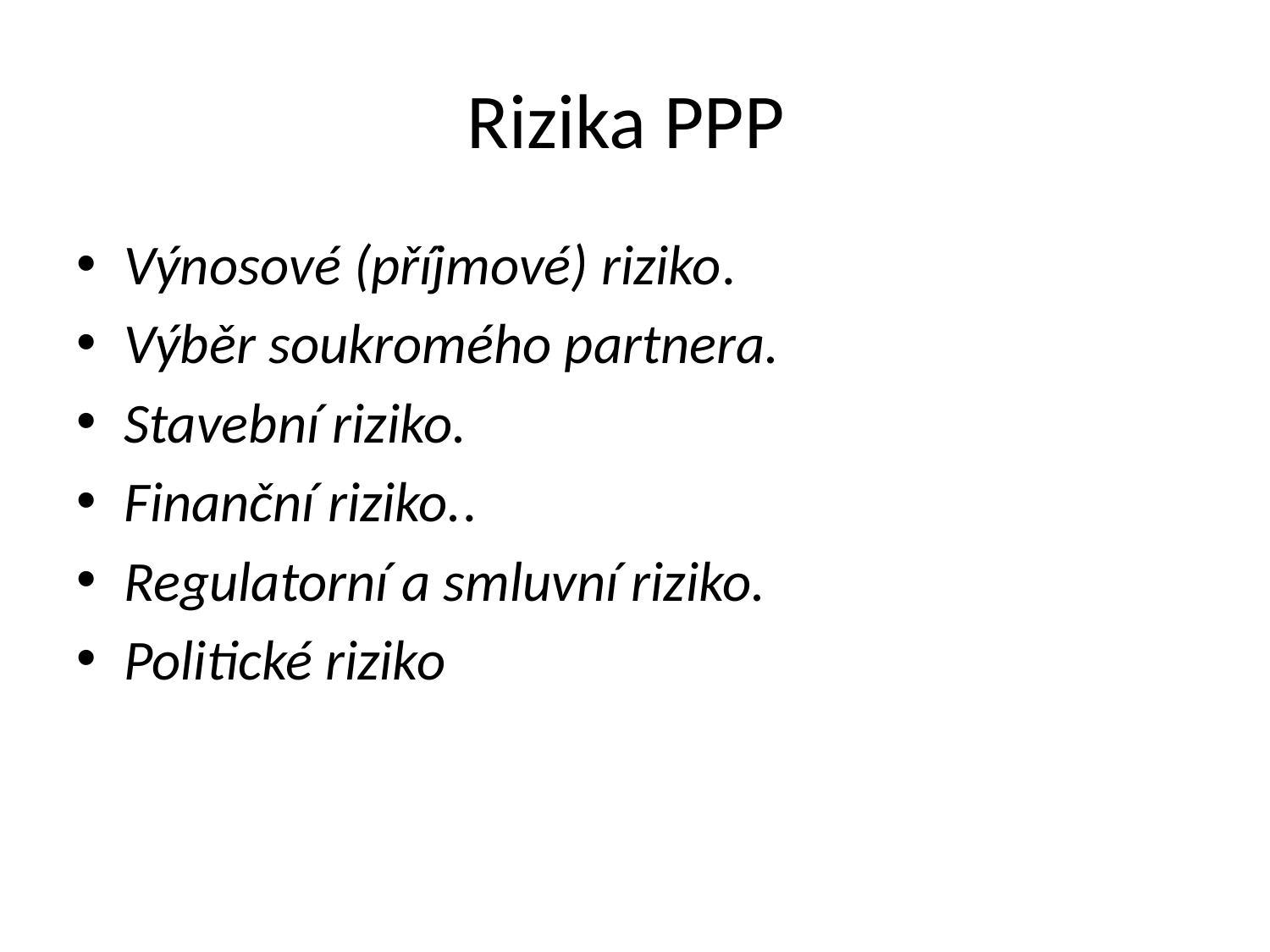

# Rizika PPP
Výnosové (příjmové) riziko.
Výběr soukromého partnera.
Stavební riziko.
Finanční riziko..
Regulatorní a smluvní riziko.
Politické riziko